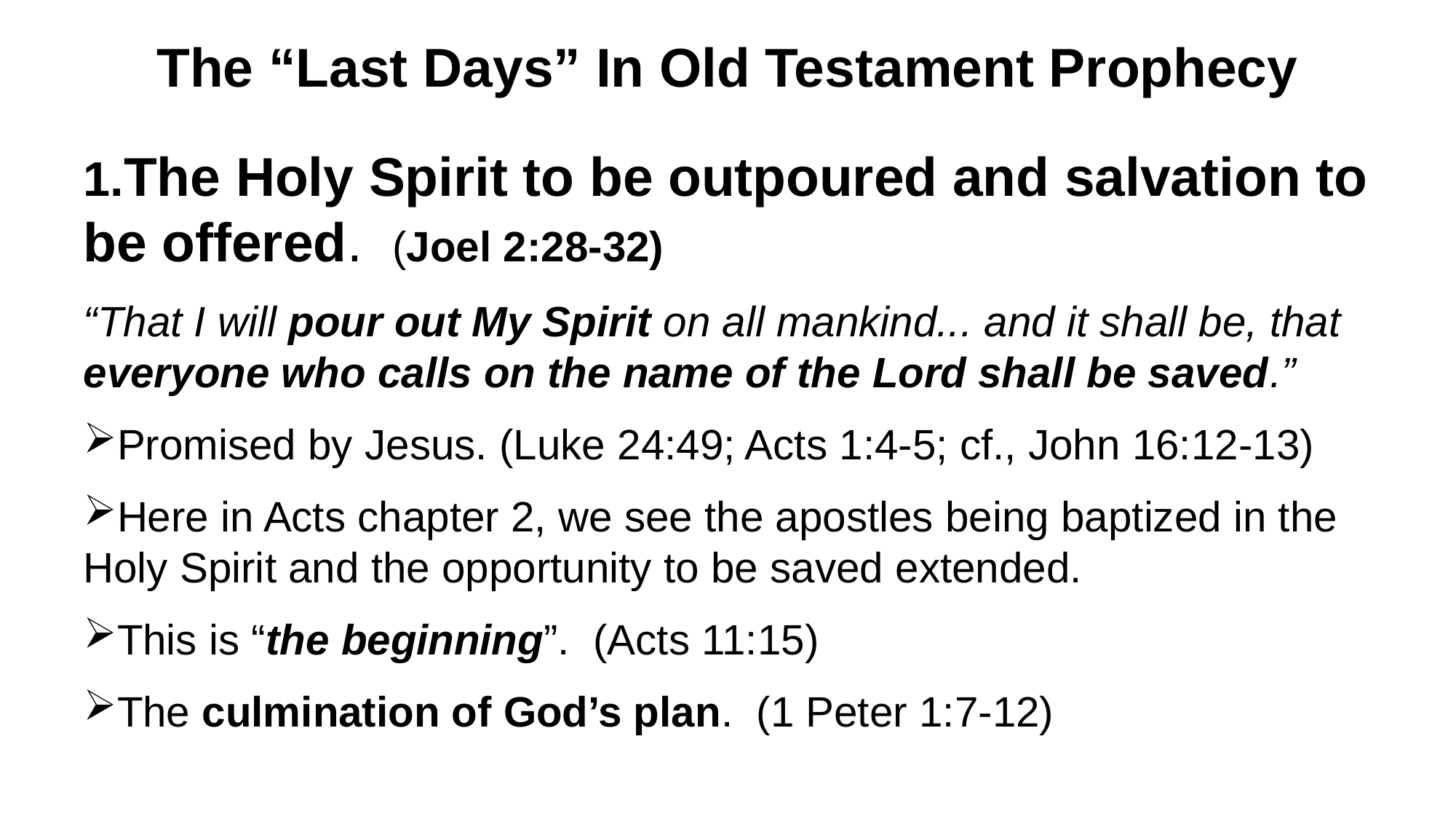

The “Last Days” In Old Testament Prophecy
1.The Holy Spirit to be outpoured and salvation to be offered.  (Joel 2:28-32)
“That I will pour out My Spirit on all mankind... and it shall be, that everyone who calls on the name of the Lord shall be saved.”
Promised by Jesus. (Luke 24:49; Acts 1:4-5; cf., John 16:12-13)
Here in Acts chapter 2, we see the apostles being baptized in the Holy Spirit and the opportunity to be saved extended.
This is “the beginning”.  (Acts 11:15)
The culmination of God’s plan.  (1 Peter 1:7-12)